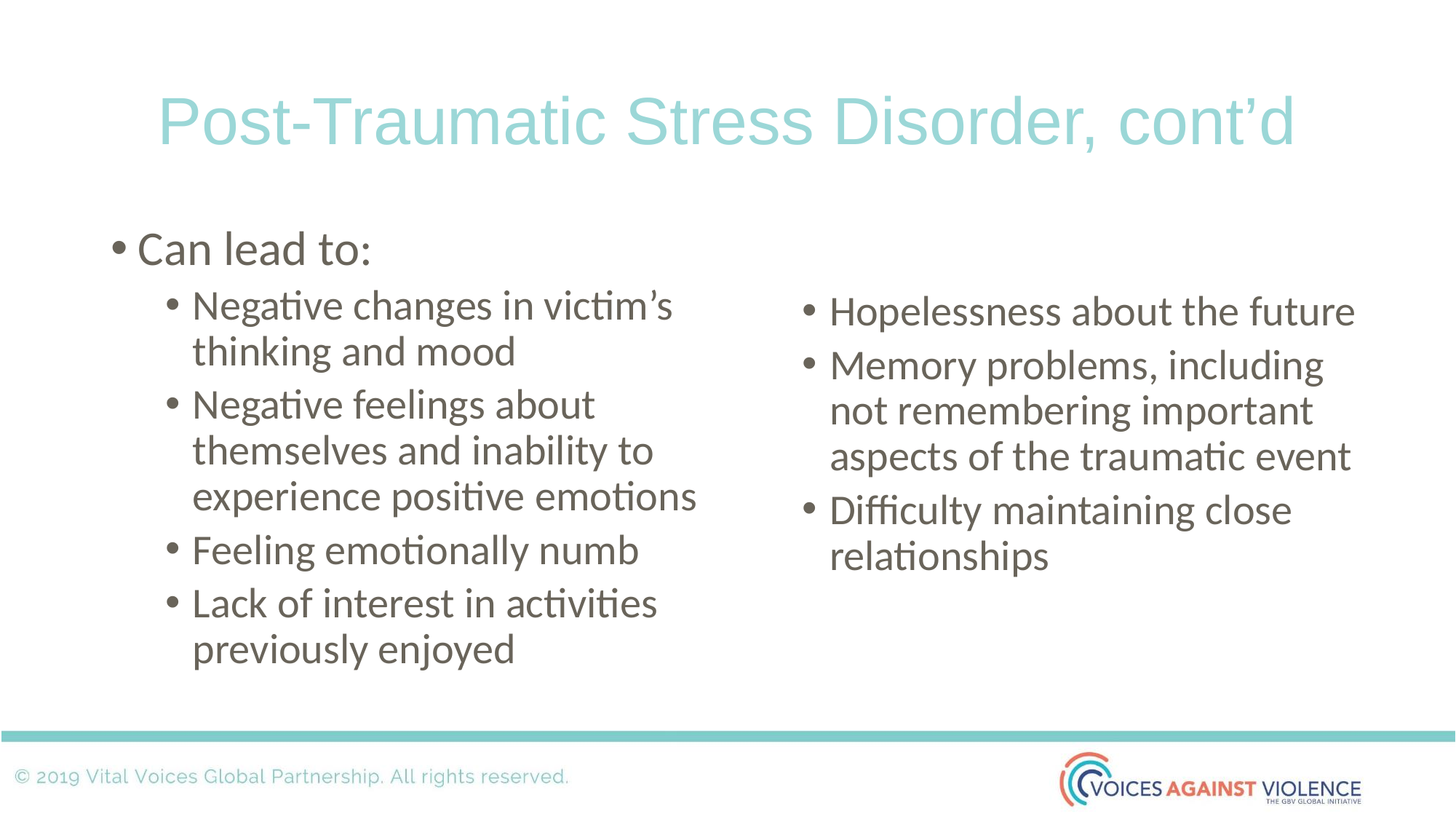

# Post-Traumatic Stress Disorder, cont’d
Can lead to:
Negative changes in victim’s thinking and mood
Negative feelings about themselves and inability to experience positive emotions
Feeling emotionally numb
Lack of interest in activities previously enjoyed

Hopelessness about the future
Memory problems, including not remembering important aspects of the traumatic event
Difficulty maintaining close relationships